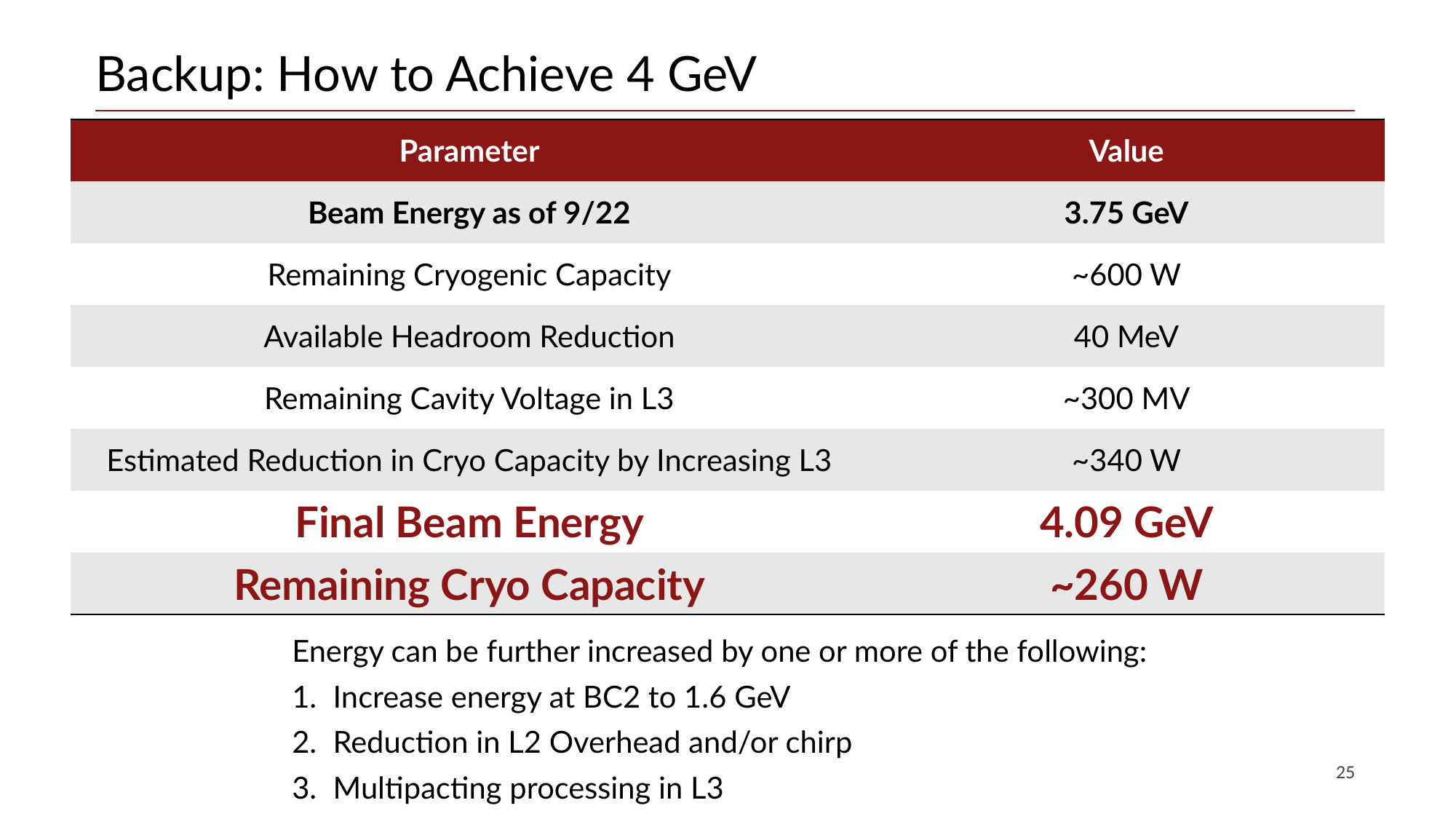

# Backup: How to Achieve 4 GeV
| Parameter | Value |
| --- | --- |
| Beam Energy as of 9/22 | 3.75 GeV |
| Remaining Cryogenic Capacity | ~600 W |
| Available Headroom Reduction | 40 MeV |
| Remaining Cavity Voltage in L3 | ~300 MV |
| Estimated Reduction in Cryo Capacity by Increasing L3 | ~340 W |
| Final Beam Energy | 4.09 GeV |
| Remaining Cryo Capacity | ~260 W |
Energy can be further increased by one or more of the following:
Increase energy at BC2 to 1.6 GeV
Reduction in L2 Overhead and/or chirp
Multipacting processing in L3

25